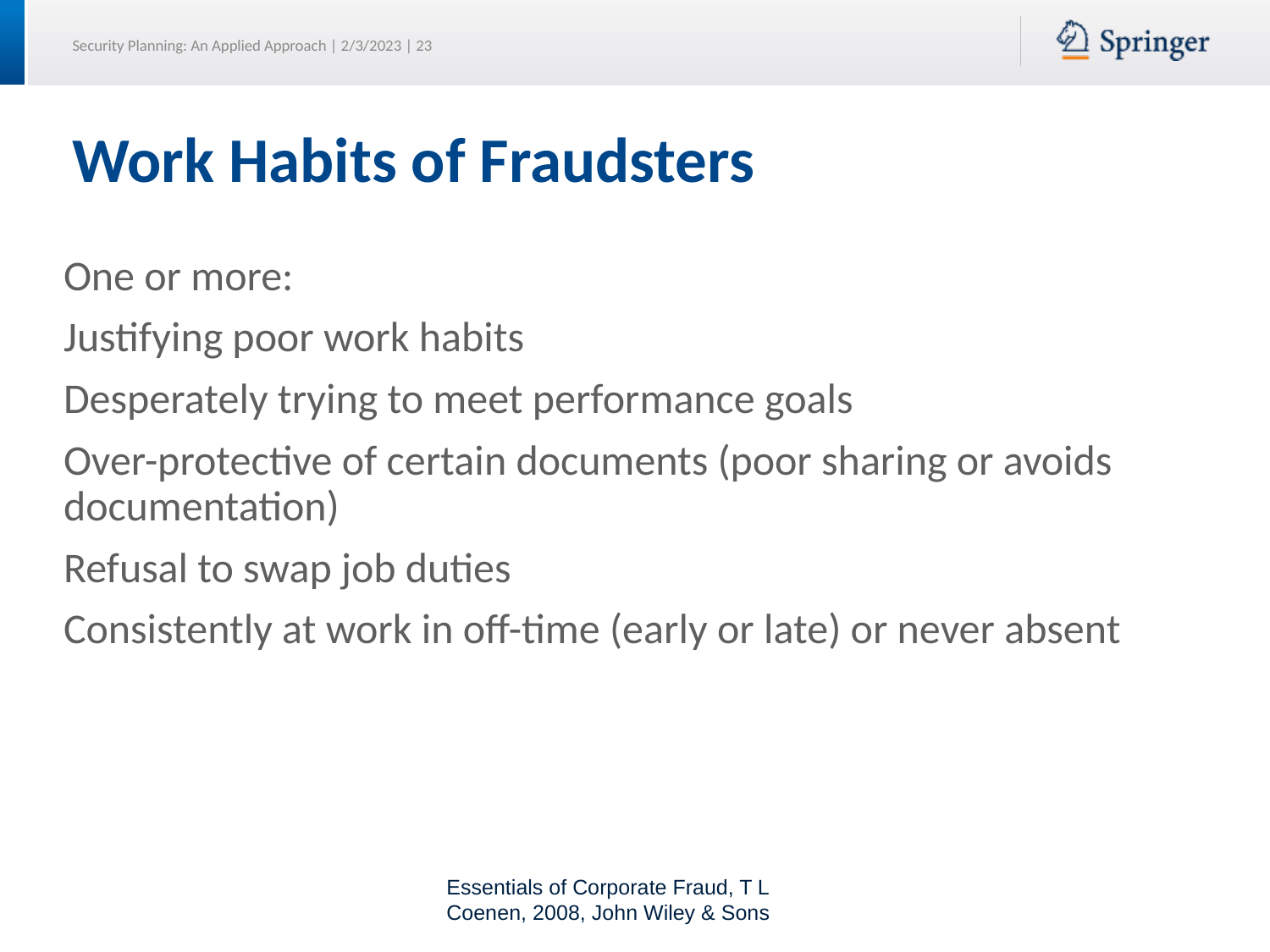

# Work Habits of Fraudsters
One or more:
Justifying poor work habits
Desperately trying to meet performance goals
Over-protective of certain documents (poor sharing or avoids documentation)
Refusal to swap job duties
Consistently at work in off-time (early or late) or never absent
Essentials of Corporate Fraud, T L Coenen, 2008, John Wiley & Sons